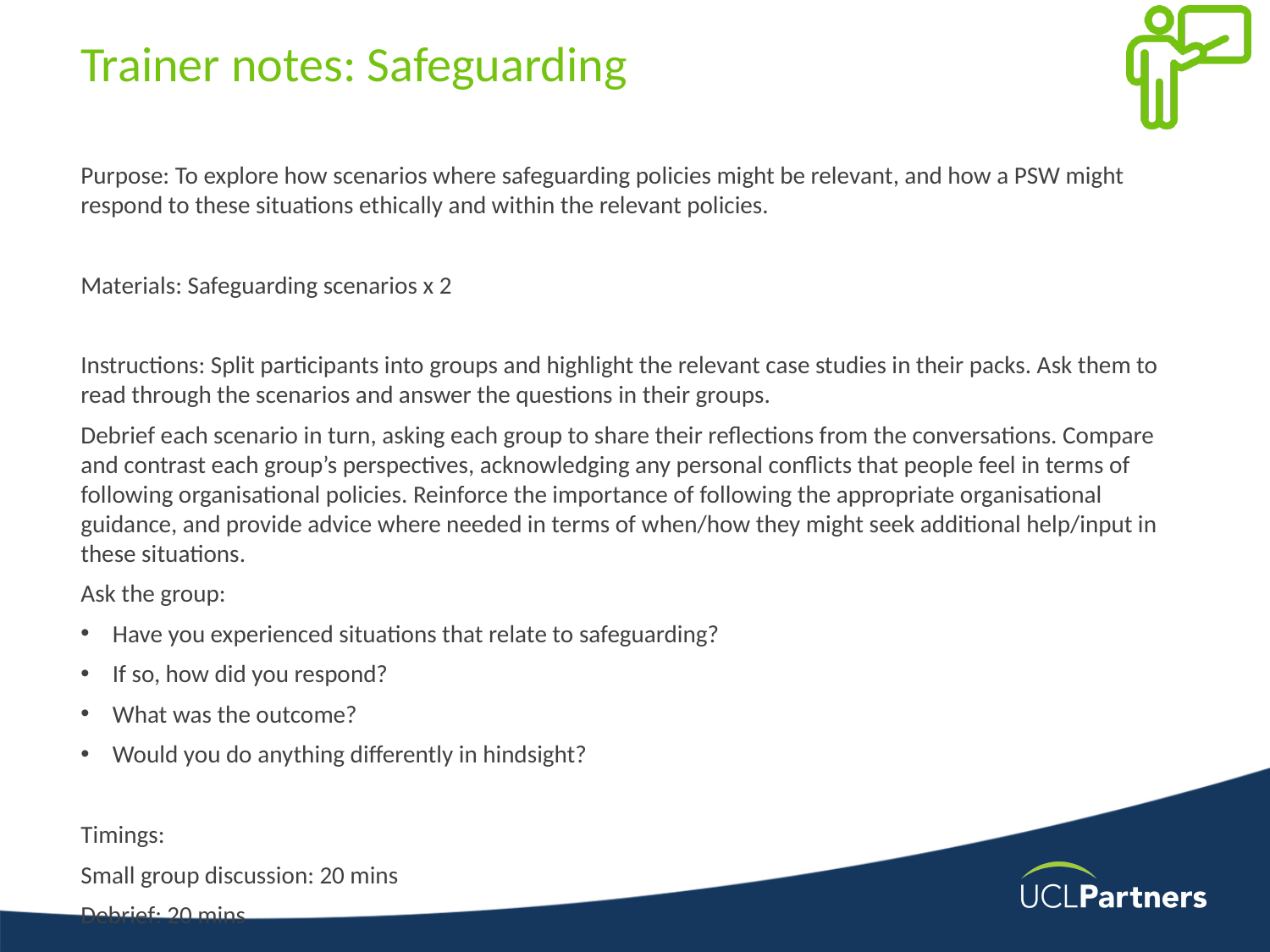

# Trainer notes: Safeguarding
Purpose: To explore how scenarios where safeguarding policies might be relevant, and how a PSW might respond to these situations ethically and within the relevant policies.

Materials: Safeguarding scenarios x 2

Instructions: Split participants into groups and highlight the relevant case studies in their packs. Ask them to read through the scenarios and answer the questions in their groups.
Debrief each scenario in turn, asking each group to share their reflections from the conversations. Compare and contrast each group’s perspectives, acknowledging any personal conflicts that people feel in terms of following organisational policies. Reinforce the importance of following the appropriate organisational guidance, and provide advice where needed in terms of when/how they might seek additional help/input in these situations.
Ask the group:
Have you experienced situations that relate to safeguarding?
If so, how did you respond?
What was the outcome?
Would you do anything differently in hindsight?

Timings:
Small group discussion: 20 mins
Debrief: 20 mins